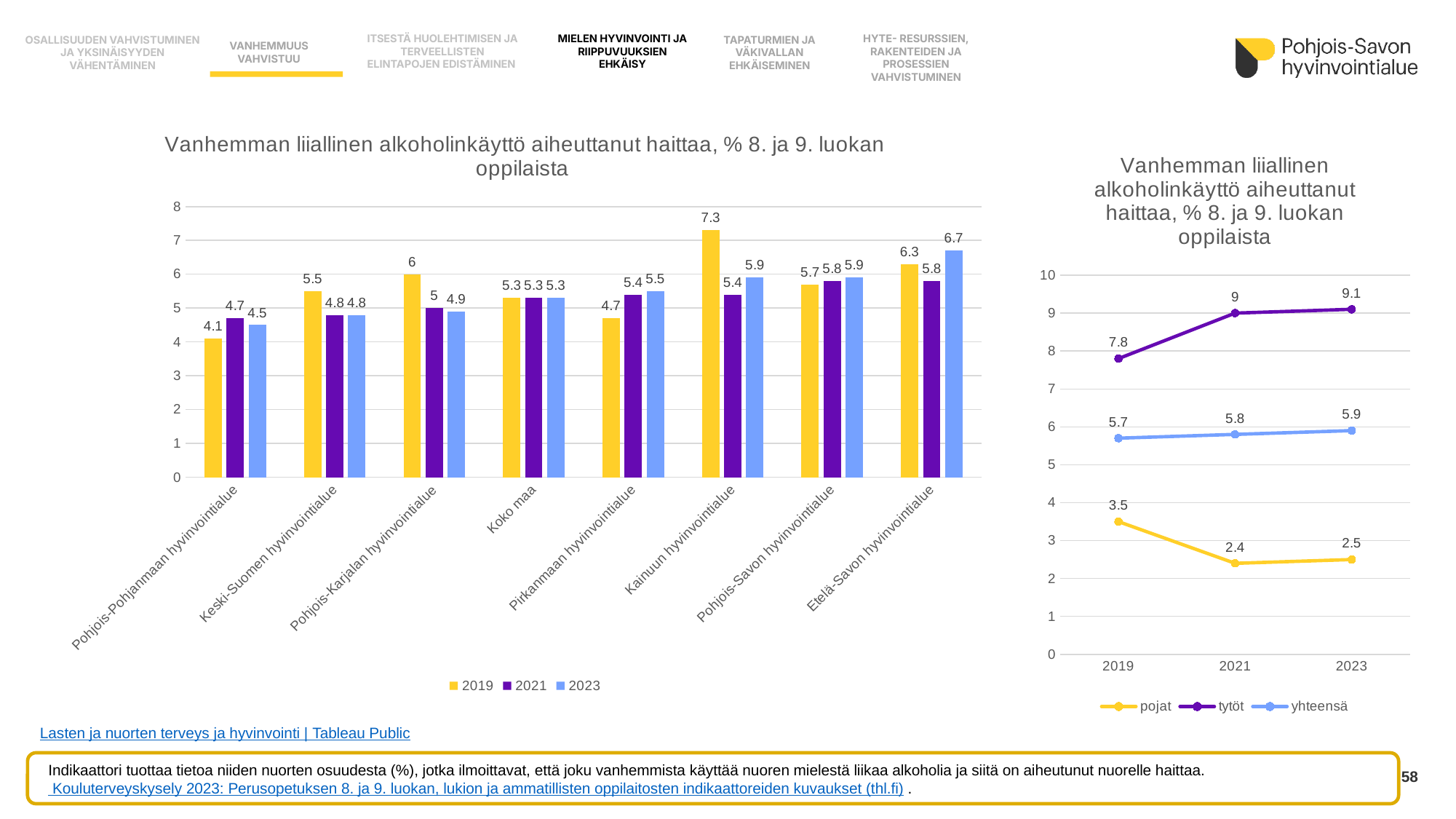

OSALLISUUDEN VAHVISTUMINEN JA YKSINÄISYYDEN VÄHENTÄMINEN
HYTE- RESURSSIEN, RAKENTEIDEN JA PROSESSIEN
VAHVISTUMINEN
MIELEN HYVINVOINTI JA RIIPPUVUUKSIEN EHKÄISY
ITSESTÄ HUOLEHTIMISEN JA TERVEELLISTEN ELINTAPOJEN EDISTÄMINEN
TAPATURMIEN JA VÄKIVALLAN EHKÄISEMINEN
VANHEMMUUS VAHVISTUU

### Chart: Vanhemman liiallinen alkoholinkäyttö aiheuttanut haittaa, % 8. ja 9. luokan oppilaista

| Category | 2019 | 2021 | 2023 |
|---|---|---|---|
| Pohjois-Pohjanmaan hyvinvointialue | 4.1 | 4.7 | 4.5 |
| Keski-Suomen hyvinvointialue | 5.5 | 4.8 | 4.8 |
| Pohjois-Karjalan hyvinvointialue | 6.0 | 5.0 | 4.9 |
| Koko maa | 5.3 | 5.3 | 5.3 |
| Pirkanmaan hyvinvointialue | 4.7 | 5.4 | 5.5 |
| Kainuun hyvinvointialue | 7.3 | 5.4 | 5.9 |
| Pohjois-Savon hyvinvointialue | 5.7 | 5.8 | 5.9 |
| Etelä-Savon hyvinvointialue | 6.3 | 5.8 | 6.7 |

### Chart: Vanhemman liiallinen alkoholinkäyttö aiheuttanut haittaa, % 8. ja 9. luokan oppilaista

| Category | pojat | tytöt | yhteensä |
|---|---|---|---|
| 2019 | 3.5 | 7.8 | 5.7 |
| 2021 | 2.4 | 9.0 | 5.8 |
| 2023 | 2.5 | 9.1 | 5.9 |

Lasten ja nuorten terveys ja hyvinvointi | Tableau Public

58
Indikaattori tuottaa tietoa niiden nuorten osuudesta (%), jotka ilmoittavat, että joku vanhemmista käyttää nuoren mielestä liikaa alkoholia ja siitä on aiheutunut nuorelle haittaa. Kouluterveyskysely 2023: Perusopetuksen 8. ja 9. luokan, lukion ja ammatillisten oppilaitosten indikaattoreiden kuvaukset (thl.fi) .